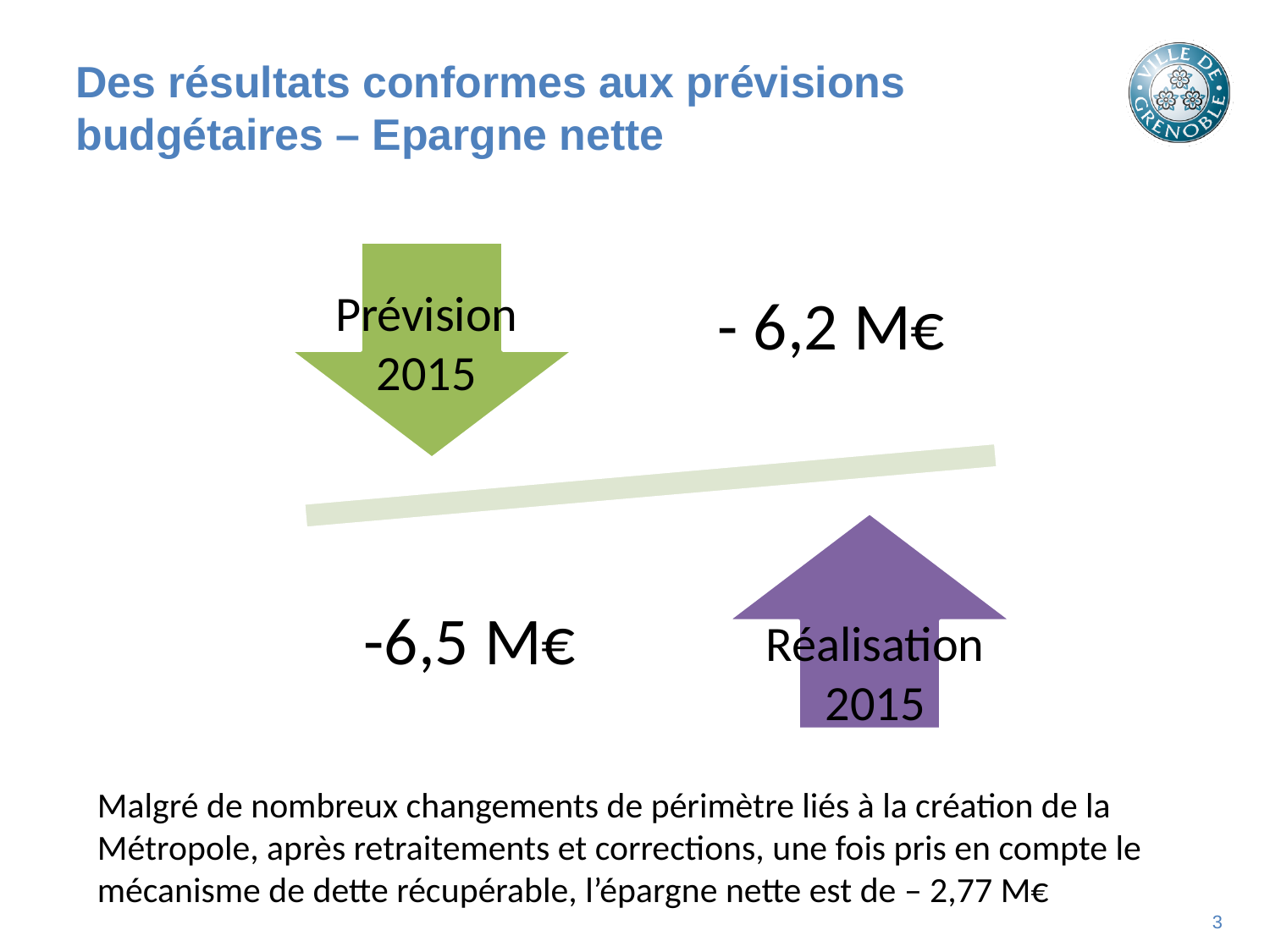

# Des résultats conformes aux prévisions budgétaires – Epargne nette
- 6,2 M€
-6,5 M€
Prévision
2015
Réalisation
2015
Malgré de nombreux changements de périmètre liés à la création de la Métropole, après retraitements et corrections, une fois pris en compte le mécanisme de dette récupérable, l’épargne nette est de – 2,77 M€